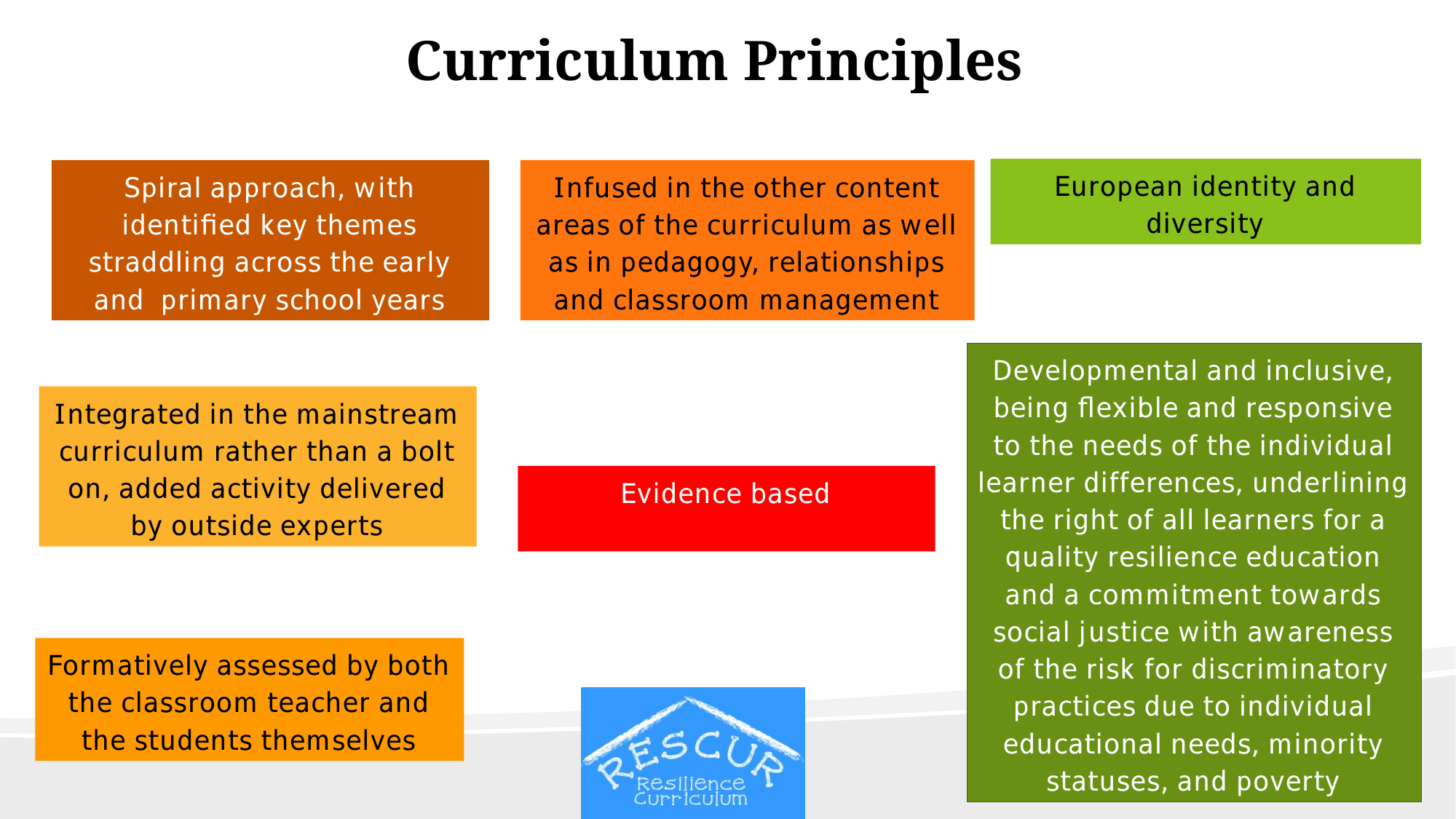

Curriculum Principles
Infused in the other content areas of the curriculum as well as in pedagogy, relationships and classroom management
Spiral approach, with identified key themes straddling across the early and  primary school years
European identity and diversity
Developmental and inclusive, being flexible and responsive to the needs of the individual learner differences, underlining the right of all learners for a quality resilience education and a commitment towards social justice with awareness of the risk for discriminatory practices due to individual educational needs, minority statuses, and poverty
Integrated in the mainstream curriculum rather than a bolt on, added activity delivered by outside experts
Evidence based

Formatively assessed by both the classroom teacher and the students themselves